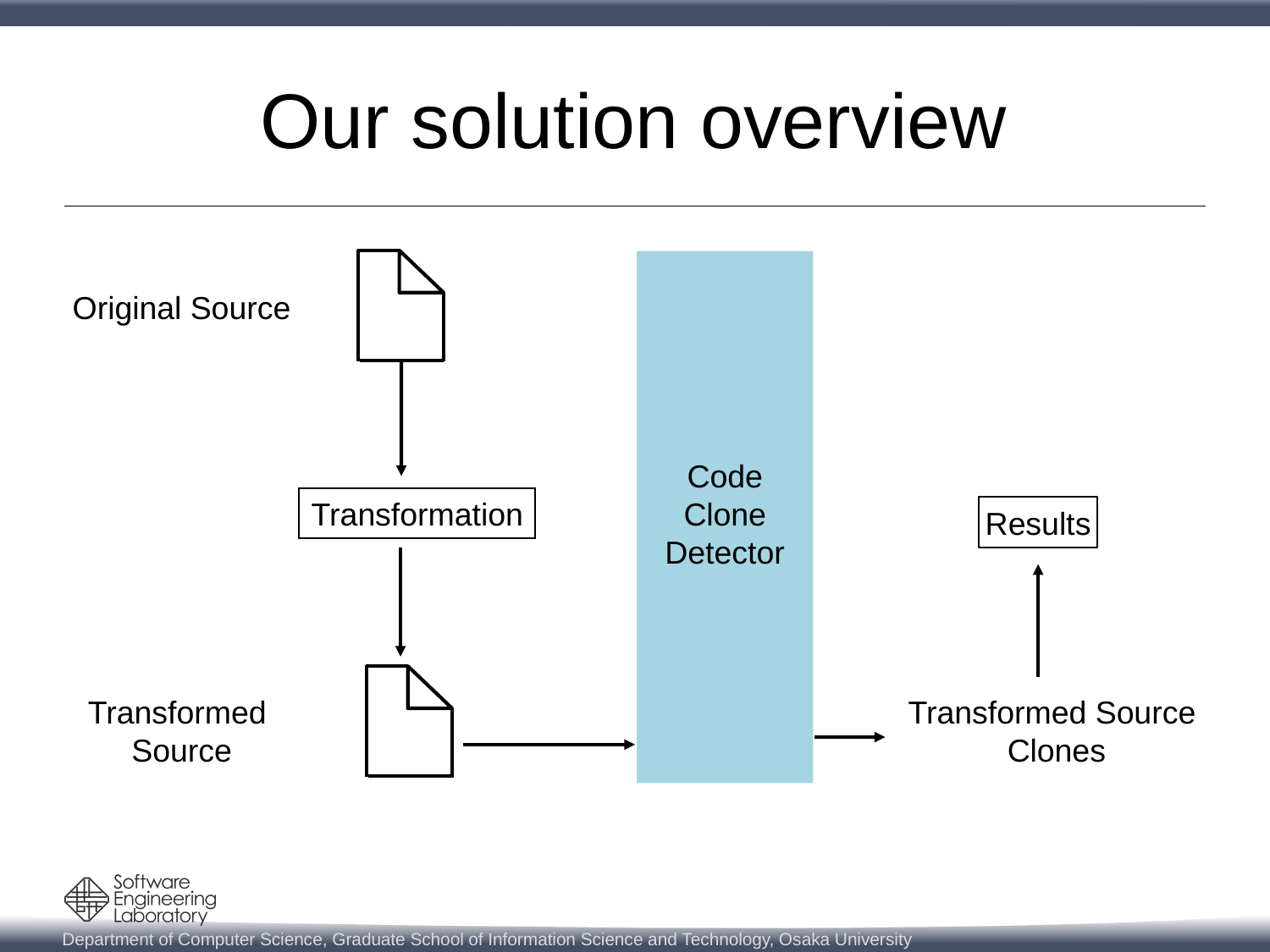

# Our solution overview

Original Source

Code
Clone
Detector
Transformation
Results

Transformed
Source
Transformed Source
Clones